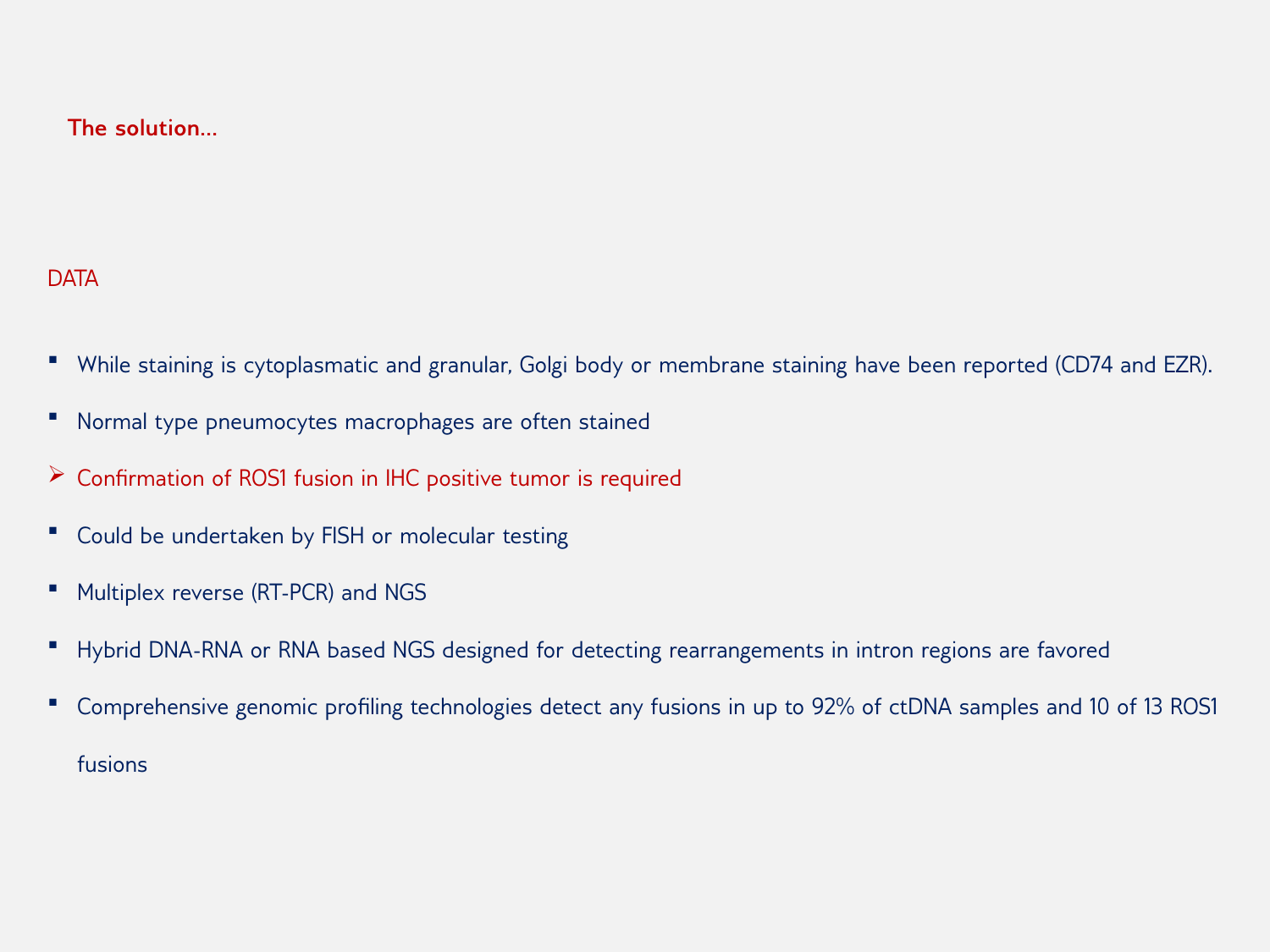

The solution…

DATA

While staining is cytoplasmatic and granular, Golgi body or membrane staining have been reported (CD74 and EZR).
Normal type pneumocytes macrophages are often stained
Confirmation of ROS1 fusion in IHC positive tumor is required
Could be undertaken by FISH or molecular testing
Multiplex reverse (RT-PCR) and NGS
Hybrid DNA-RNA or RNA based NGS designed for detecting rearrangements in intron regions are favored
Comprehensive genomic profiling technologies detect any fusions in up to 92% of ctDNA samples and 10 of 13 ROS1 fusions